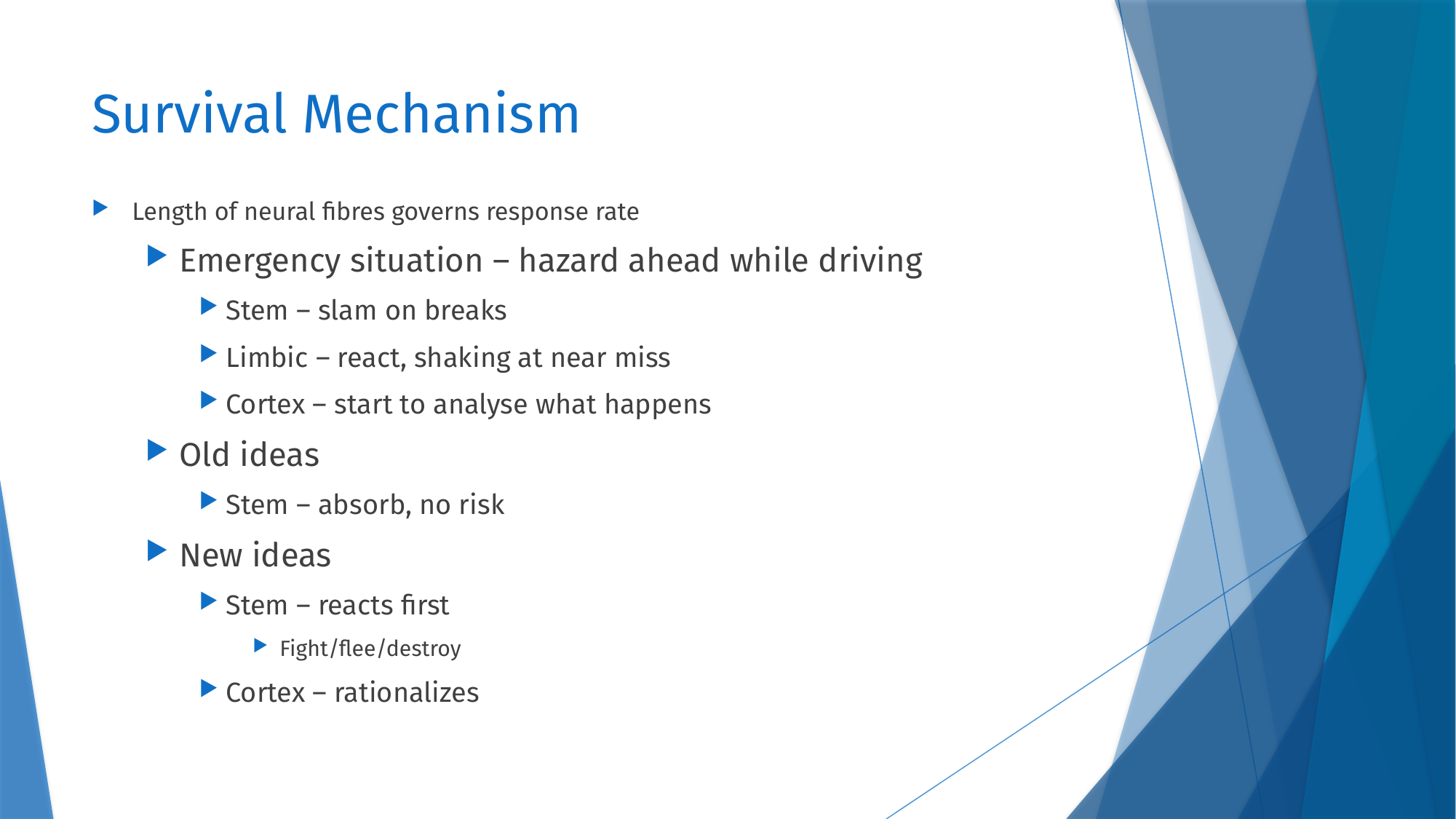

# Survival Mechanism
Length of neural fibres governs response rate
Emergency situation – hazard ahead while driving
Stem – slam on breaks
Limbic – react, shaking at near miss
Cortex – start to analyse what happens
Old ideas
Stem – absorb, no risk
New ideas
Stem – reacts first
Fight/flee/destroy
Cortex – rationalizes